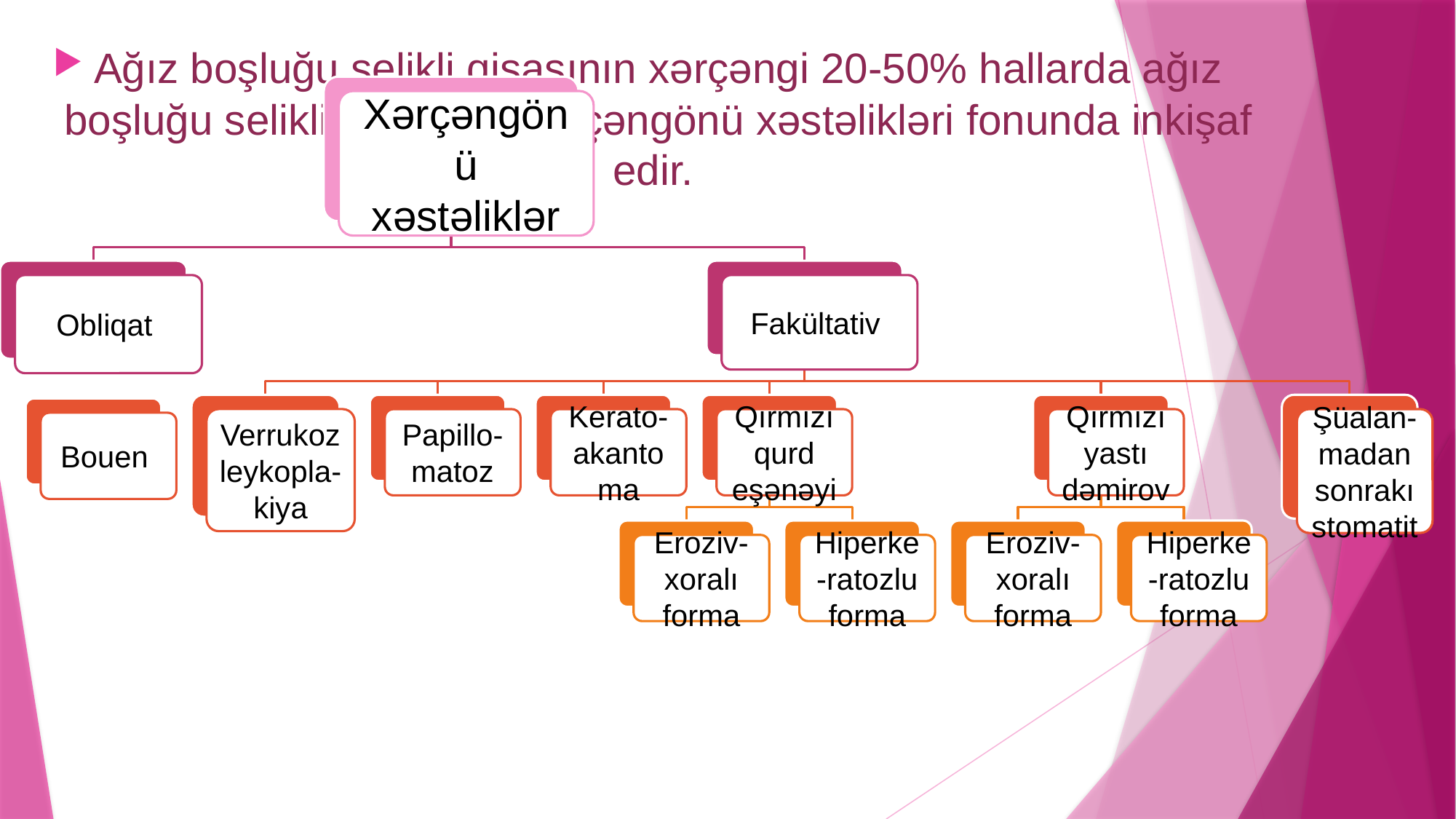

Ağız boşluğu selikli qişasının xərçəngi 20-50% hallarda ağız boşluğu selikli qişasının xərçəngönü xəstəlikləri fonunda inkişaf edir.
Xərçəngönü xəstəliklər
Fakültativ
Şüalan-madan sonrakı stomatit
Qırmızı yastı dəmirov
Hiperke-ratozlu forma
Eroziv-xoralı forma
Qırmızı qurd eşənəyi
Hiperke-ratozlu forma
Eroziv-xoralı forma
Kerato-akantoma
Papillo-matoz
Verrukoz leykopla-kiya
Obliqat
Bouen